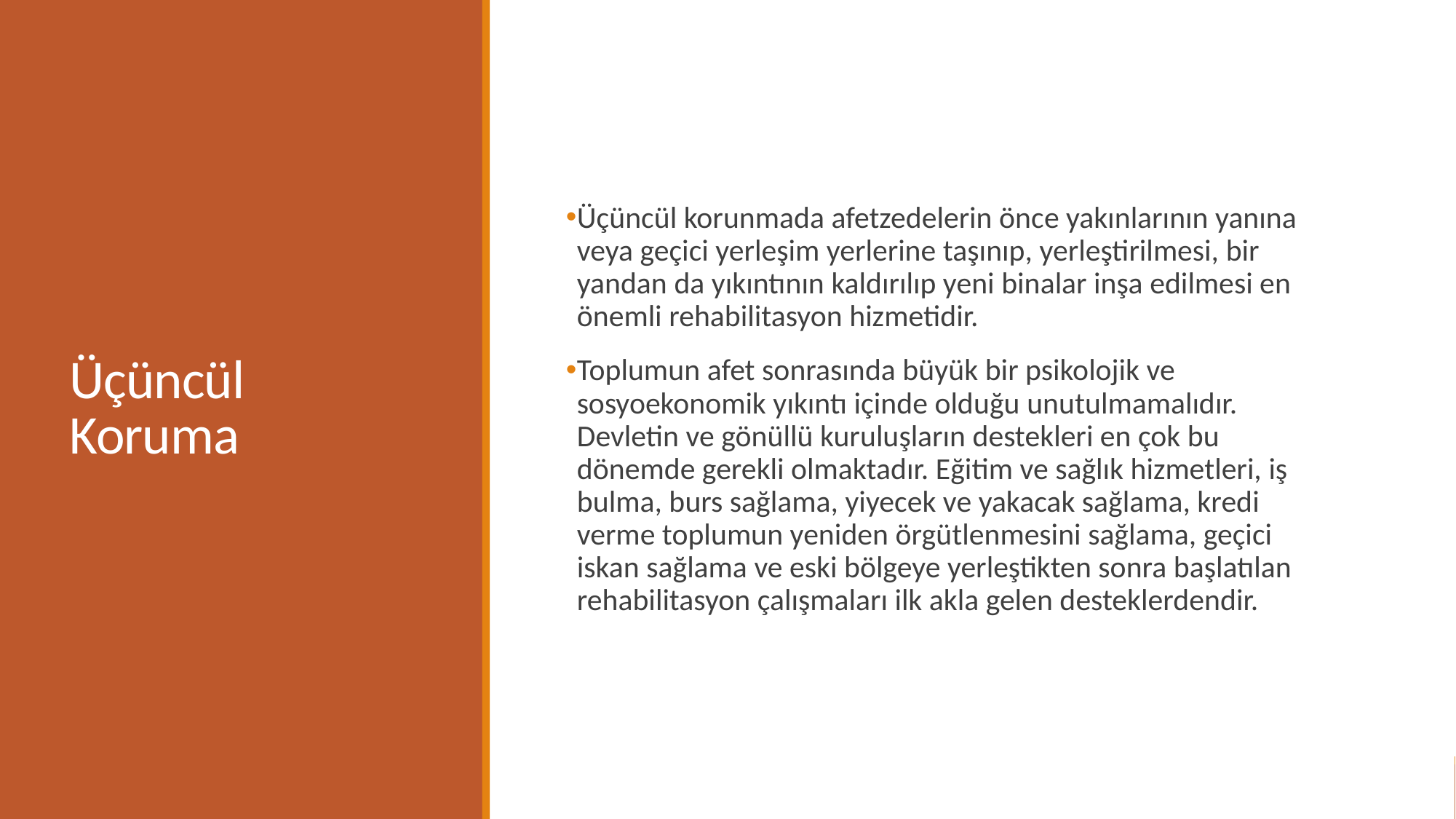

# Üçüncül Koruma
Üçüncül korunmada afetzedelerin önce yakınlarının yanına veya geçici yerleşim yerlerine taşınıp, yerleştirilmesi, bir yandan da yıkıntının kaldırılıp yeni binalar inşa edilmesi en önemli rehabilitasyon hizmetidir.
Toplumun afet sonrasında büyük bir psikolojik ve sosyoekonomik yıkıntı içinde olduğu unutulmamalıdır. Devletin ve gönüllü kuruluşların destekleri en çok bu dönemde gerekli olmaktadır. Eğitim ve sağlık hizmetleri, iş bulma, burs sağlama, yiyecek ve yakacak sağlama, kredi verme toplumun yeniden örgütlenmesini sağlama, geçici iskan sağlama ve eski bölgeye yerleştikten sonra başlatılan rehabilitasyon çalışmaları ilk akla gelen desteklerdendir.